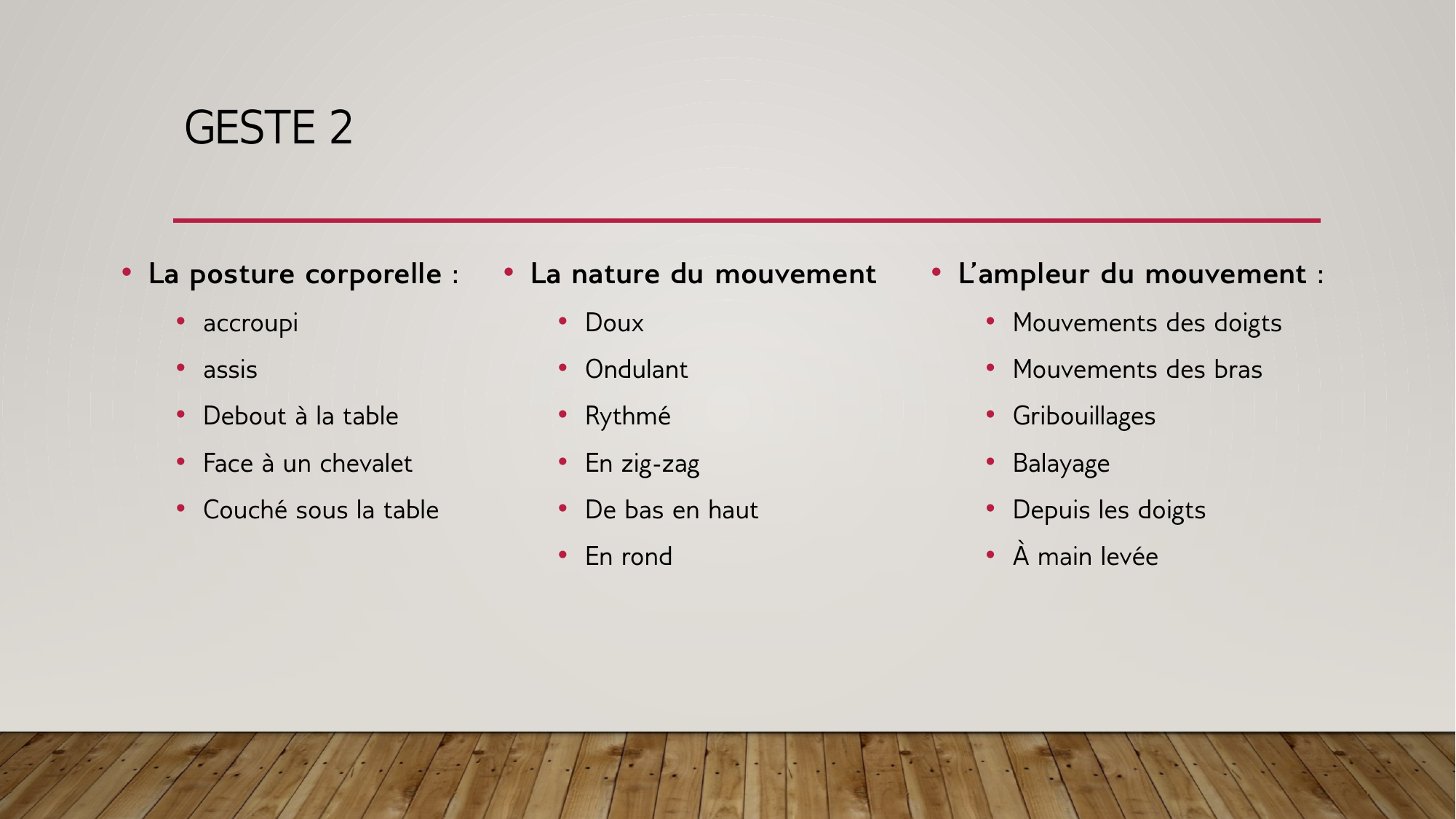

# GESTE 2
L’ampleur du mouvement :
Mouvements des doigts
Mouvements des bras
Gribouillages
Balayage
Depuis les doigts
À main levée

La nature du mouvement
Doux
Ondulant
Rythmé
En zig-zag
De bas en haut
En rond
La posture corporelle :
accroupi
assis
Debout à la table
Face à un chevalet
Couché sous la table